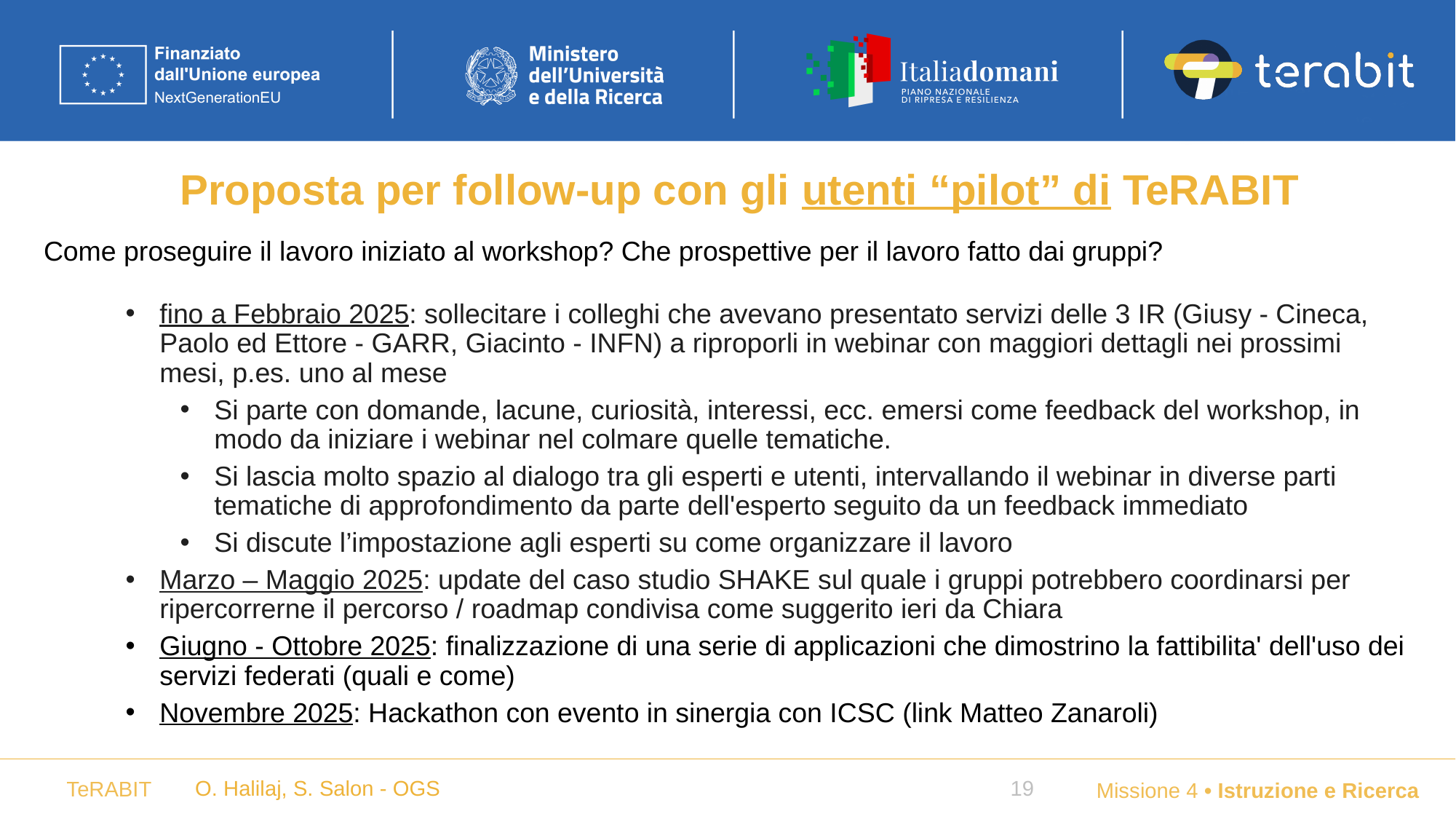

# Proposta per follow-up con gli utenti “pilot” di TeRABIT
Come proseguire il lavoro iniziato al workshop? Che prospettive per il lavoro fatto dai gruppi?

fino a Febbraio 2025: sollecitare i colleghi che avevano presentato servizi delle 3 IR (Giusy - Cineca, Paolo ed Ettore - GARR, Giacinto - INFN) a riproporli in webinar con maggiori dettagli nei prossimi mesi, p.es. uno al mese
Si parte con domande, lacune, curiosità, interessi, ecc. emersi come feedback del workshop, in modo da iniziare i webinar nel colmare quelle tematiche.
Si lascia molto spazio al dialogo tra gli esperti e utenti, intervallando il webinar in diverse parti tematiche di approfondimento da parte dell'esperto seguito da un feedback immediato
Si discute l’impostazione agli esperti su come organizzare il lavoro
Marzo – Maggio 2025: update del caso studio SHAKE sul quale i gruppi potrebbero coordinarsi per ripercorrerne il percorso / roadmap condivisa come suggerito ieri da Chiara
Giugno - Ottobre 2025: finalizzazione di una serie di applicazioni che dimostrino la fattibilita' dell'uso dei servizi federati (quali e come)
Novembre 2025: Hackathon con evento in sinergia con ICSC (link Matteo Zanaroli)

O. Halilaj, S. Salon - OGS
19